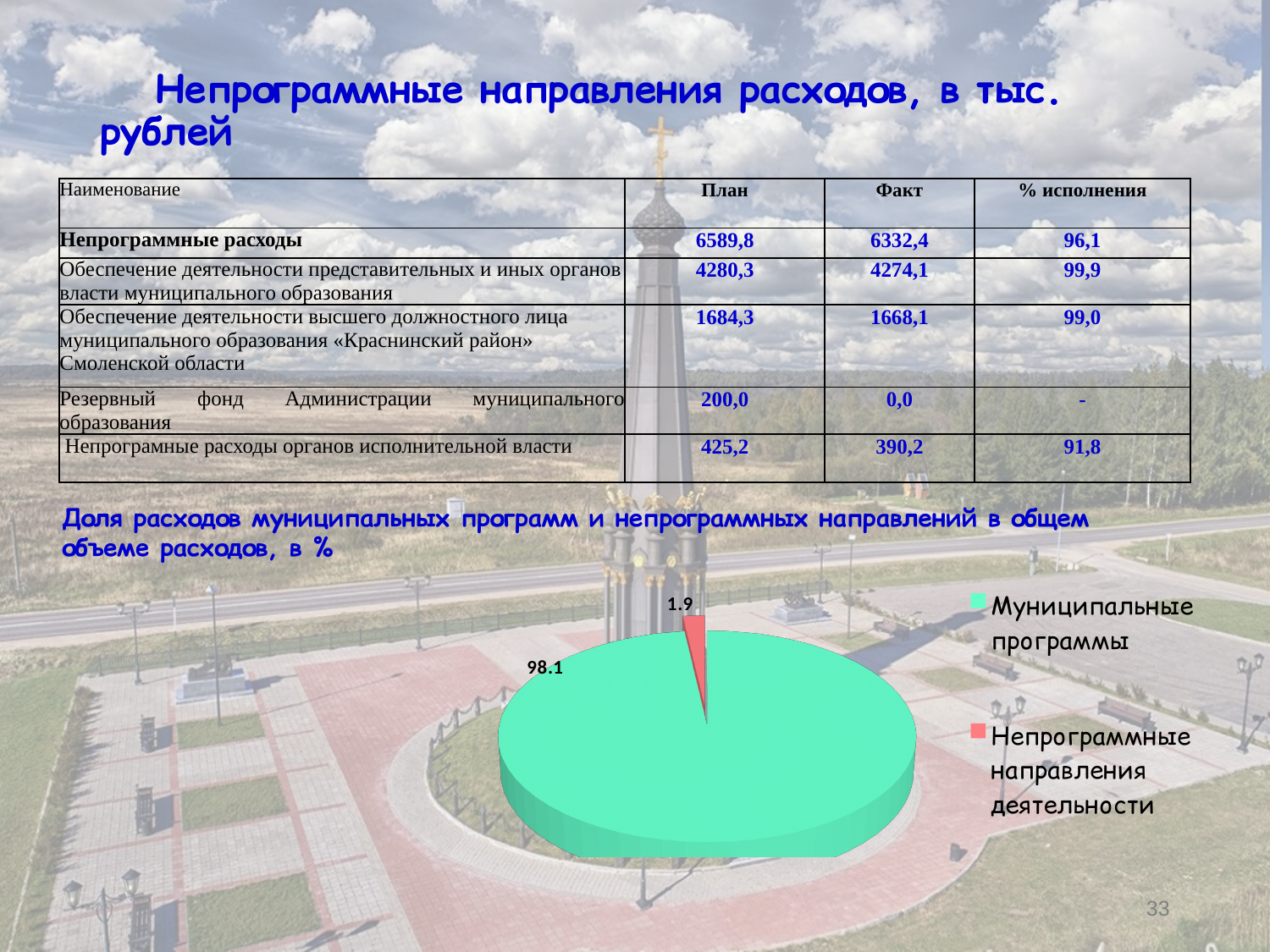

# Непрограммные направления расходов, в тыс. рублей
| Наименование | План | Факт | % исполнения |
| --- | --- | --- | --- |
| Непрограммные расходы | 6589,8 | 6332,4 | 96,1 |
| Обеспечение деятельности представительных и иных органов власти муниципального образования | 4280,3 | 4274,1 | 99,9 |
| Обеспечение деятельности высшего должностного лица муниципального образования «Краснинский район» Смоленской области | 1684,3 | 1668,1 | 99,0 |
| Резервный фонд Администрации муниципального образования | 200,0 | 0,0 | - |
| Непрограмные расходы органов исполнительной власти | 425,2 | 390,2 | 91,8 |
Доля расходов муниципальных программ и непрограммных направлений в общем объеме расходов, в %

[unsupported chart]

33